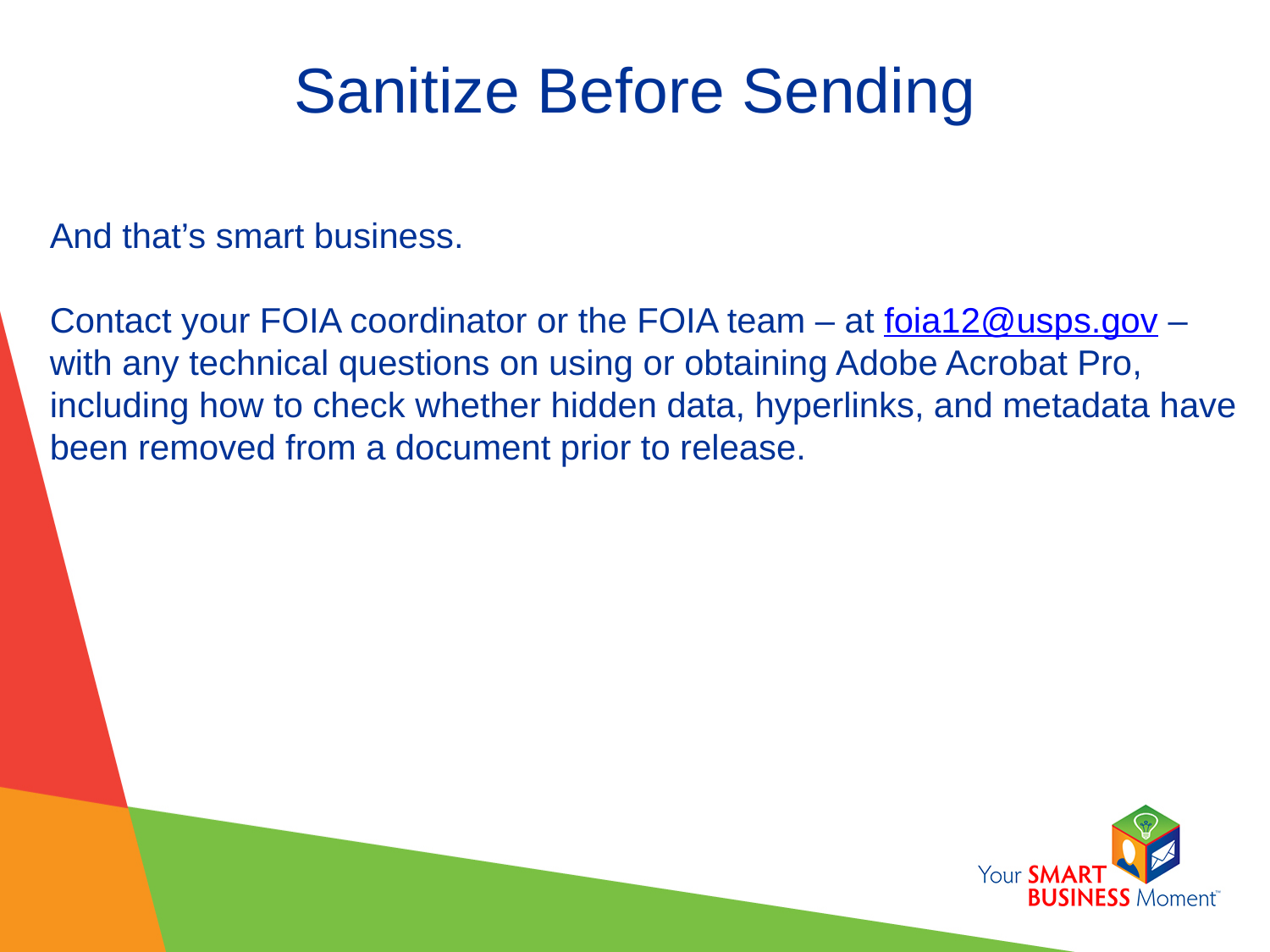

Sanitize Before Sending

And that’s smart business.

Contact your FOIA coordinator or the FOIA team – at foia12@usps.gov – with any technical questions on using or obtaining Adobe Acrobat Pro, including how to check whether hidden data, hyperlinks, and metadata have been removed from a document prior to release.